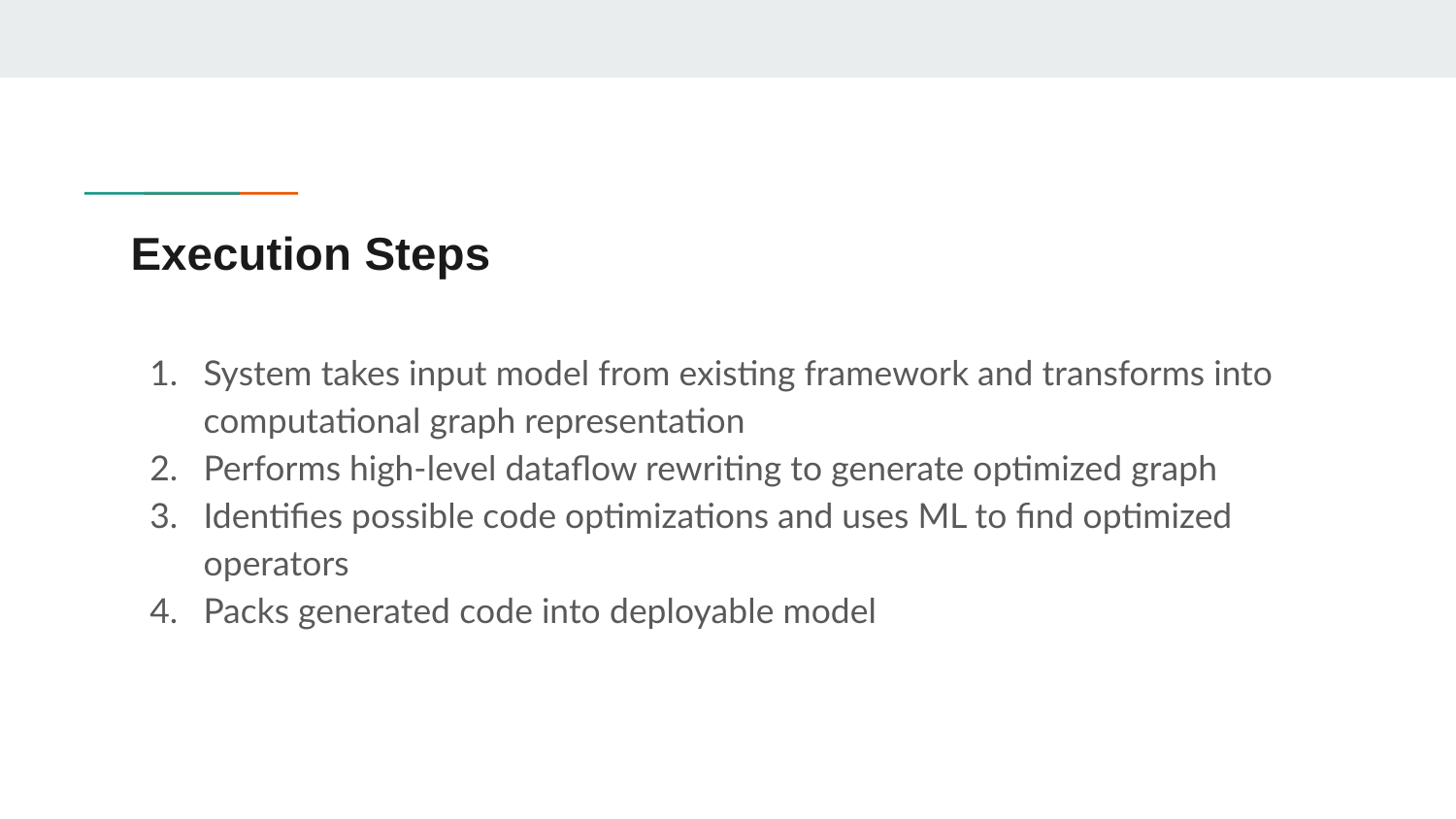

# Execution Steps
System takes input model from existing framework and transforms into computational graph representation
Performs high-level dataflow rewriting to generate optimized graph
Identifies possible code optimizations and uses ML to find optimized operators
Packs generated code into deployable model